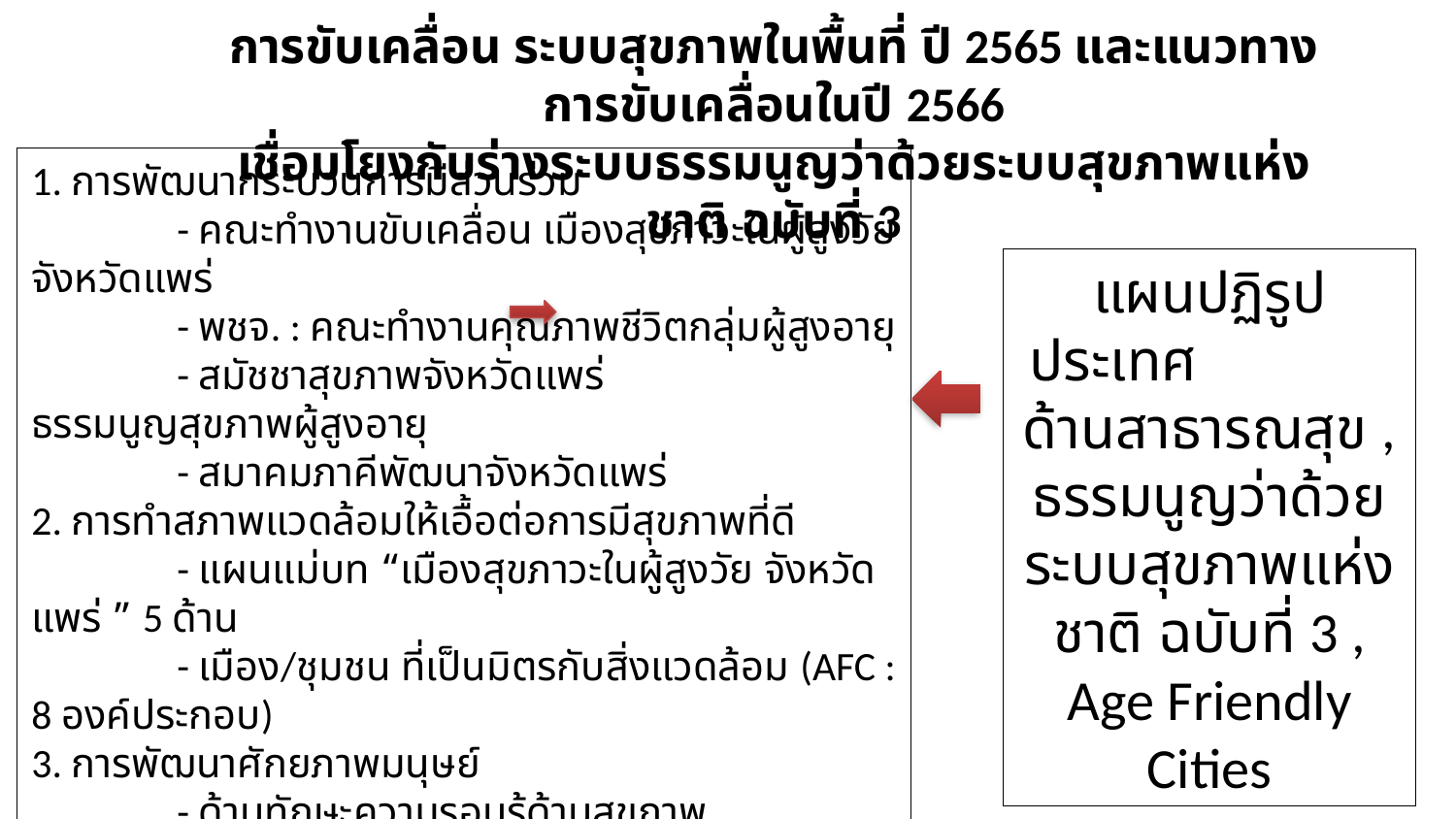

การขับเคลื่อน ระบบสุขภาพในพื้นที่ ปี 2565 และแนวทางการขับเคลื่อนในปี 2566
เชื่อมโยงกับร่างระบบธรรมนูญว่าด้วยระบบสุขภาพแห่งชาติ ฉบับที่ 3
1. การพัฒนากระบวนการมีส่วนร่วม
	- คณะทำงานขับเคลื่อน เมืองสุขภาวะในผู้สูงวัยจังหวัดแพร่
	- พชจ. : คณะทำงานคุณภาพชีวิตกลุ่มผู้สูงอายุ
	- สมัชชาสุขภาพจังหวัดแพร่               ธรรมนูญสุขภาพผู้สูงอายุ
	- สมาคมภาคีพัฒนาจังหวัดแพร่
2. การทำสภาพแวดล้อมให้เอื้อต่อการมีสุขภาพที่ดี
	- แผนแม่บท “เมืองสุขภาวะในผู้สูงวัย จังหวัดแพร่ ” 5 ด้าน
	- เมือง/ชุมชน ที่เป็นมิตรกับสิ่งแวดล้อม (AFC : 8 องค์ประกอบ)
3. การพัฒนาศักยภาพมนุษย์
	- ด้านทักษะความรอบรู้ด้านสุขภาพ
	- ความเป็นพลเมือง
	-เทคโนโลยีสุขภาพ/ดิจิทัล
		-หมอพร้อม,H4U, Bluebook,PHRs
แผนปฏิรูปประเทศ              ด้านสาธารณสุข , ธรรมนูญว่าด้วยระบบสุขภาพแห่งชาติ ฉบับที่ 3 , Age Friendly Cities